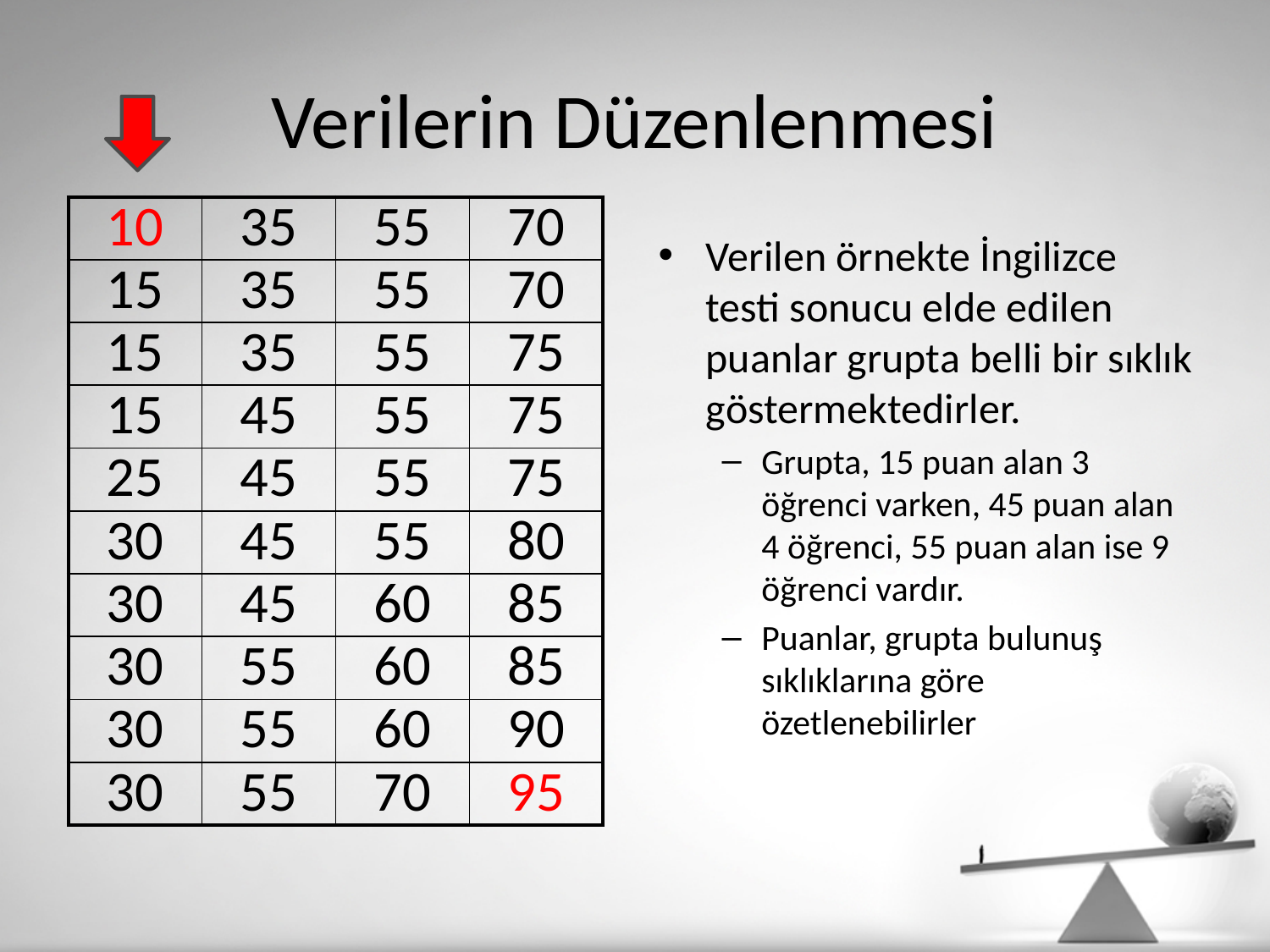

# Verilerin Düzenlenmesi

| 10 | 35 | 55 | 70 |
| --- | --- | --- | --- |
| 15 | 35 | 55 | 70 |
| 15 | 35 | 55 | 75 |
| 15 | 45 | 55 | 75 |
| 25 | 45 | 55 | 75 |
| 30 | 45 | 55 | 80 |
| 30 | 45 | 60 | 85 |
| 30 | 55 | 60 | 85 |
| 30 | 55 | 60 | 90 |
| 30 | 55 | 70 | 95 |
Verilen örnekte İngilizce testi sonucu elde edilen puanlar grupta belli bir sıklık göstermektedirler.
Grupta, 15 puan alan 3 öğrenci varken, 45 puan alan 4 öğrenci, 55 puan alan ise 9 öğrenci vardır.
Puanlar, grupta bulunuş sıklıklarına göre özetlenebilirler